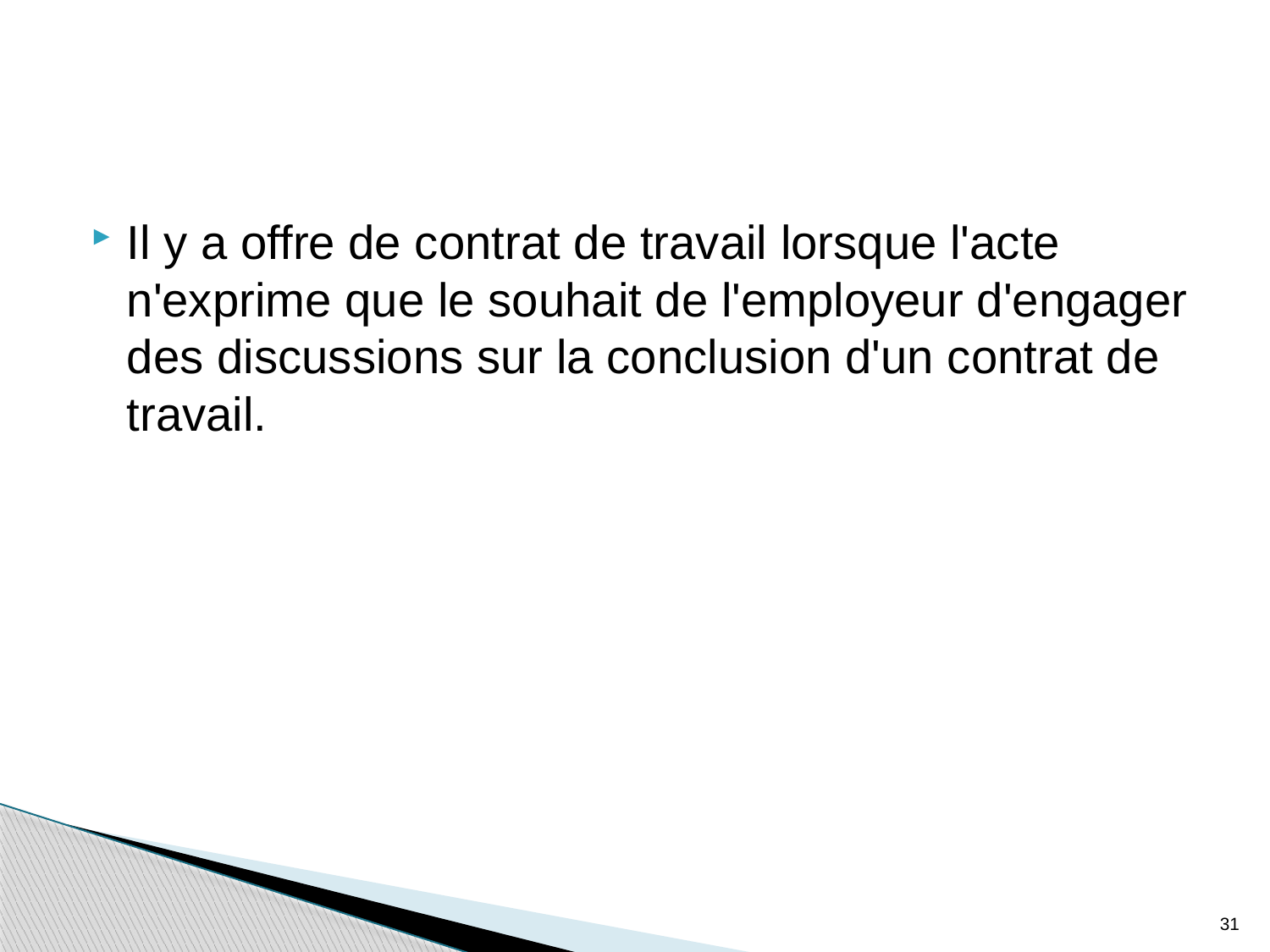

#
Il y a offre de contrat de travail lorsque l'acte n'exprime que le souhait de l'employeur d'engager des discussions sur la conclusion d'un contrat de travail.
31